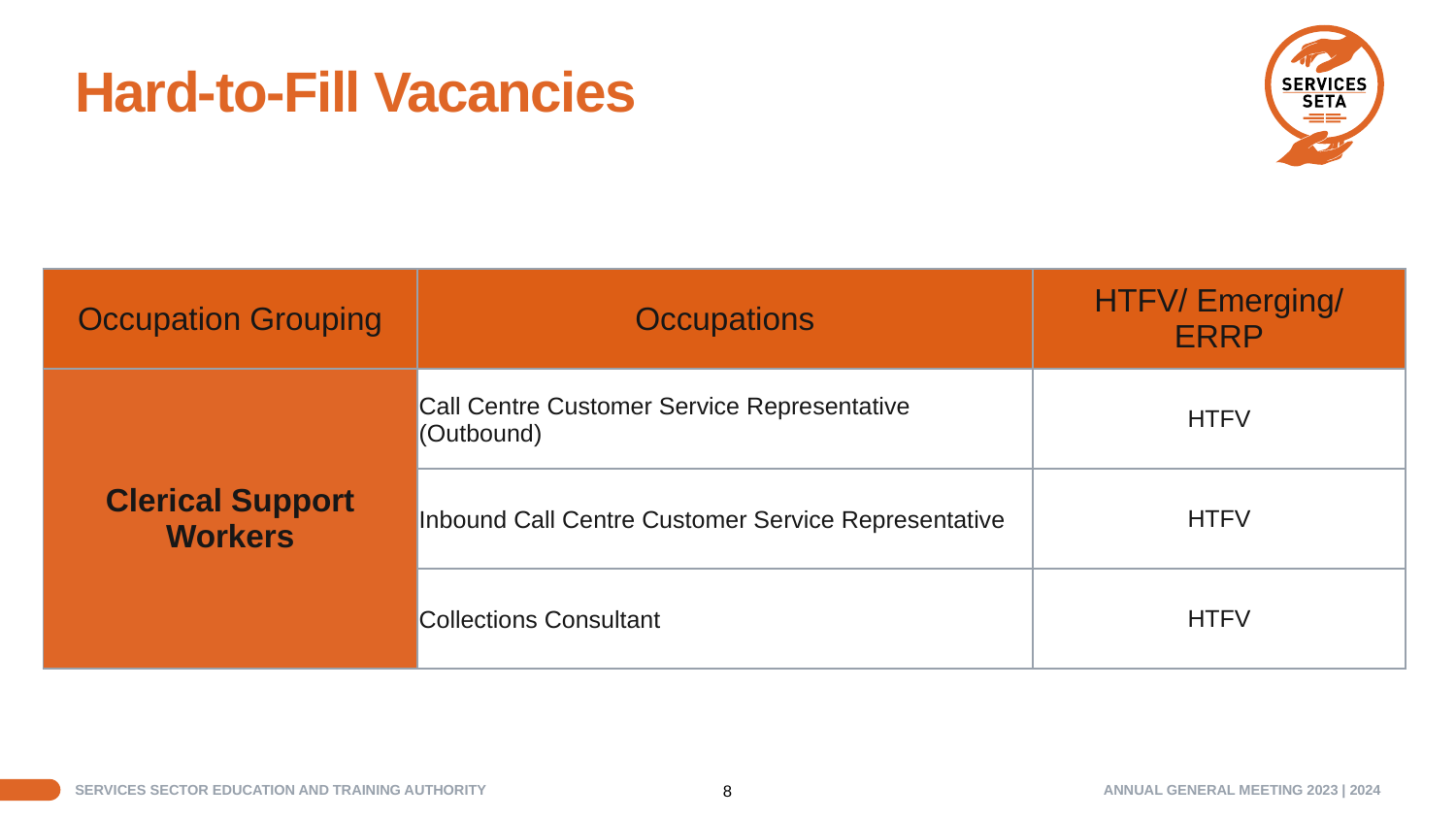

# Hard-to-Fill Vacancies
Employers : 193 931 employers affiliated with the Services SETA
| Occupation Grouping | Occupations | HTFV/ Emerging/ ERRP |
| --- | --- | --- |
| Clerical Support Workers | Call Centre Customer Service Representative (Outbound) | HTFV |
|  | Inbound Call Centre Customer Service Representative | HTFV |
|  | Collections Consultant | HTFV |